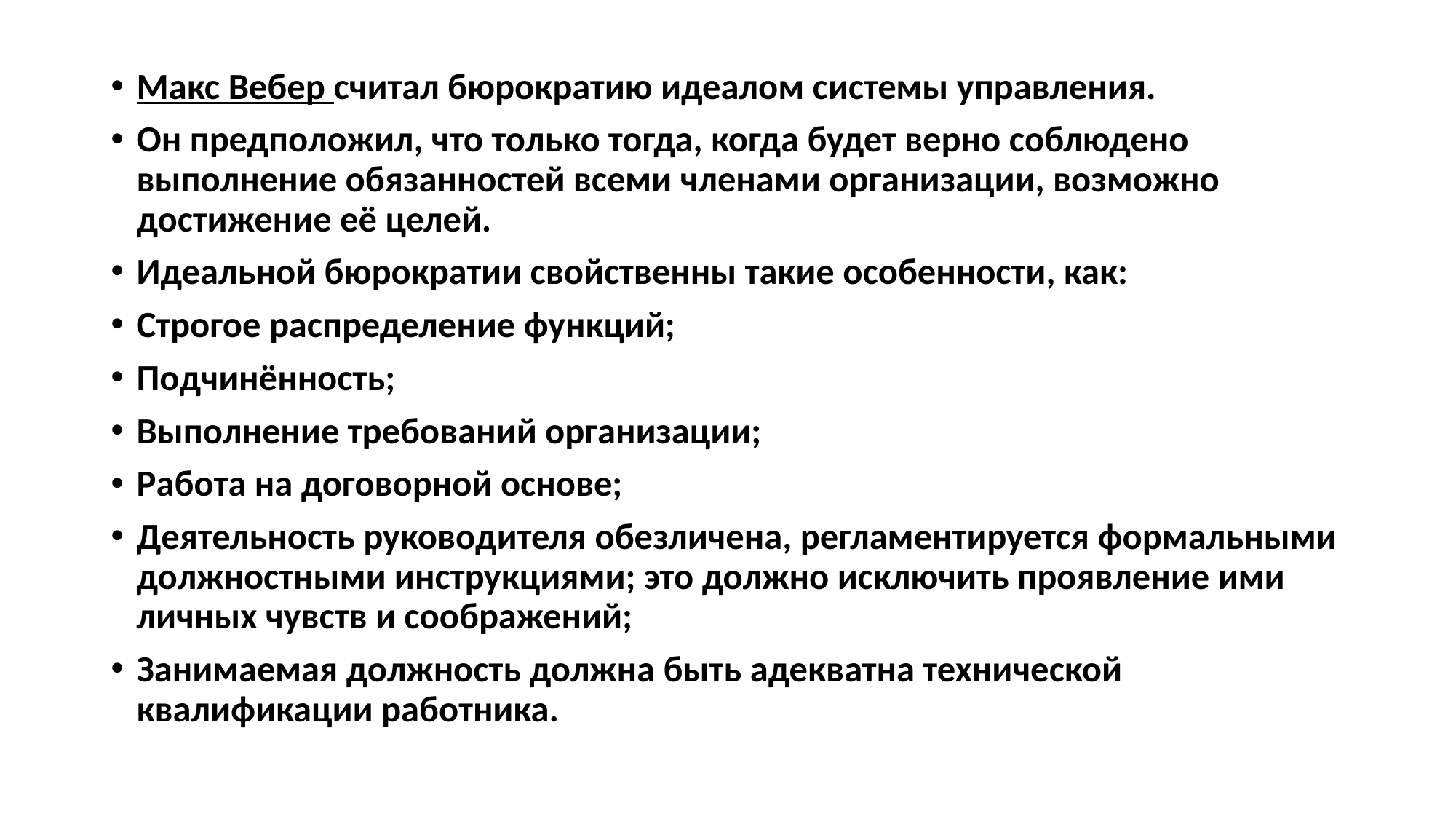

Макс Вебер считал бюрократию идеалом системы управления.
Он предположил, что только тогда, когда будет верно соблюдено выполнение обязанностей всеми членами организации, возможно достижение её целей.
Идеальной бюрократии свойственны такие особенности, как:
Строгое распределение функций;
Подчинённость;
Выполнение требований организации;
Работа на договорной основе;
Деятельность руководителя обезличена, регламентируется формальными должностными инструкциями; это должно исключить проявление ими личных чувств и соображений;
Занимаемая должность должна быть адекватна технической квалификации работника.